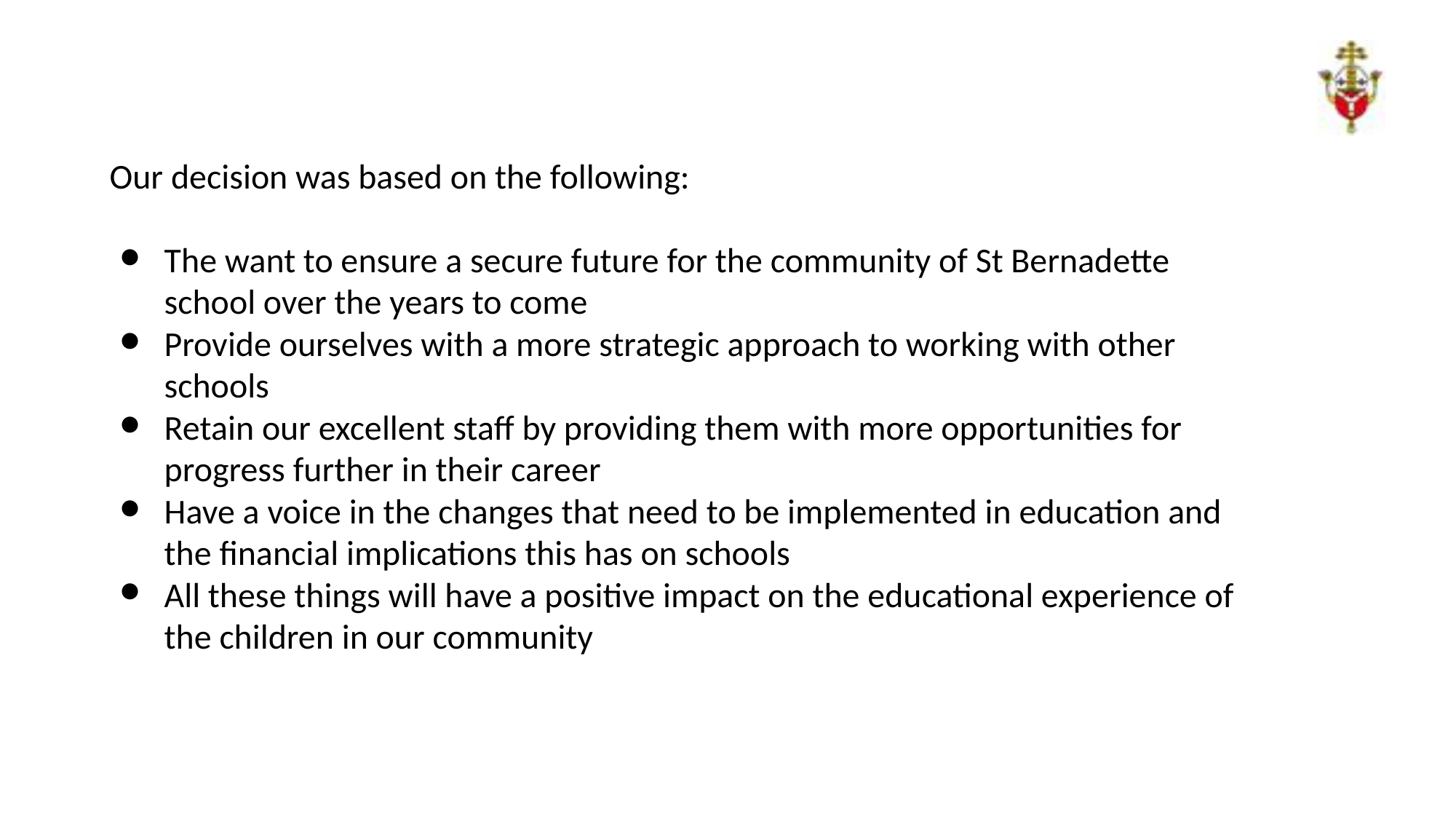

Our decision was based on the following:

The want to ensure a secure future for the community of St Bernadette school over the years to come
Provide ourselves with a more strategic approach to working with other schools
Retain our excellent staff by providing them with more opportunities for progress further in their career
Have a voice in the changes that need to be implemented in education and the financial implications this has on schools
All these things will have a positive impact on the educational experience of the children in our community